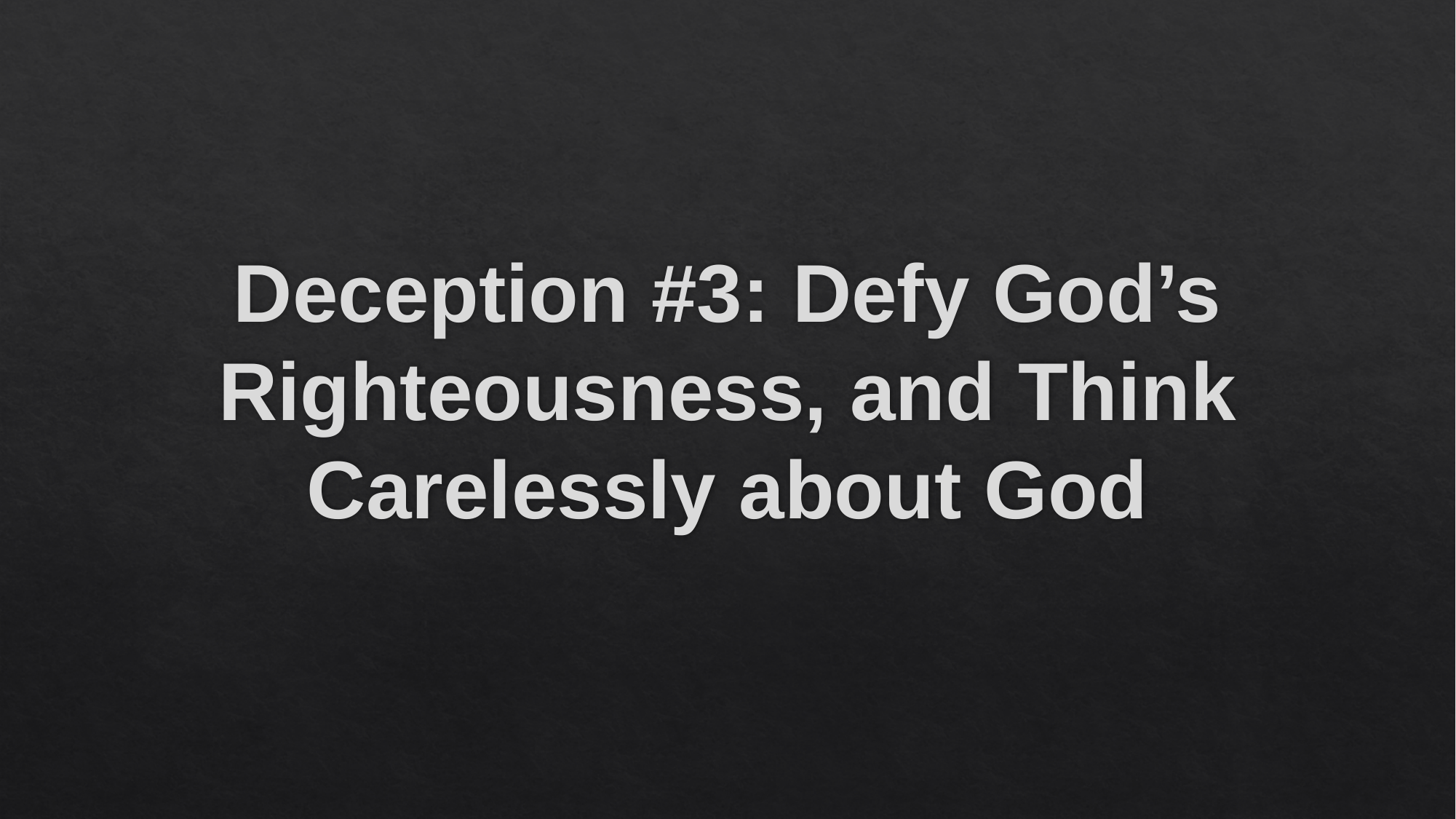

# Deception #3: Defy God’s Righteousness, and Think Carelessly about God